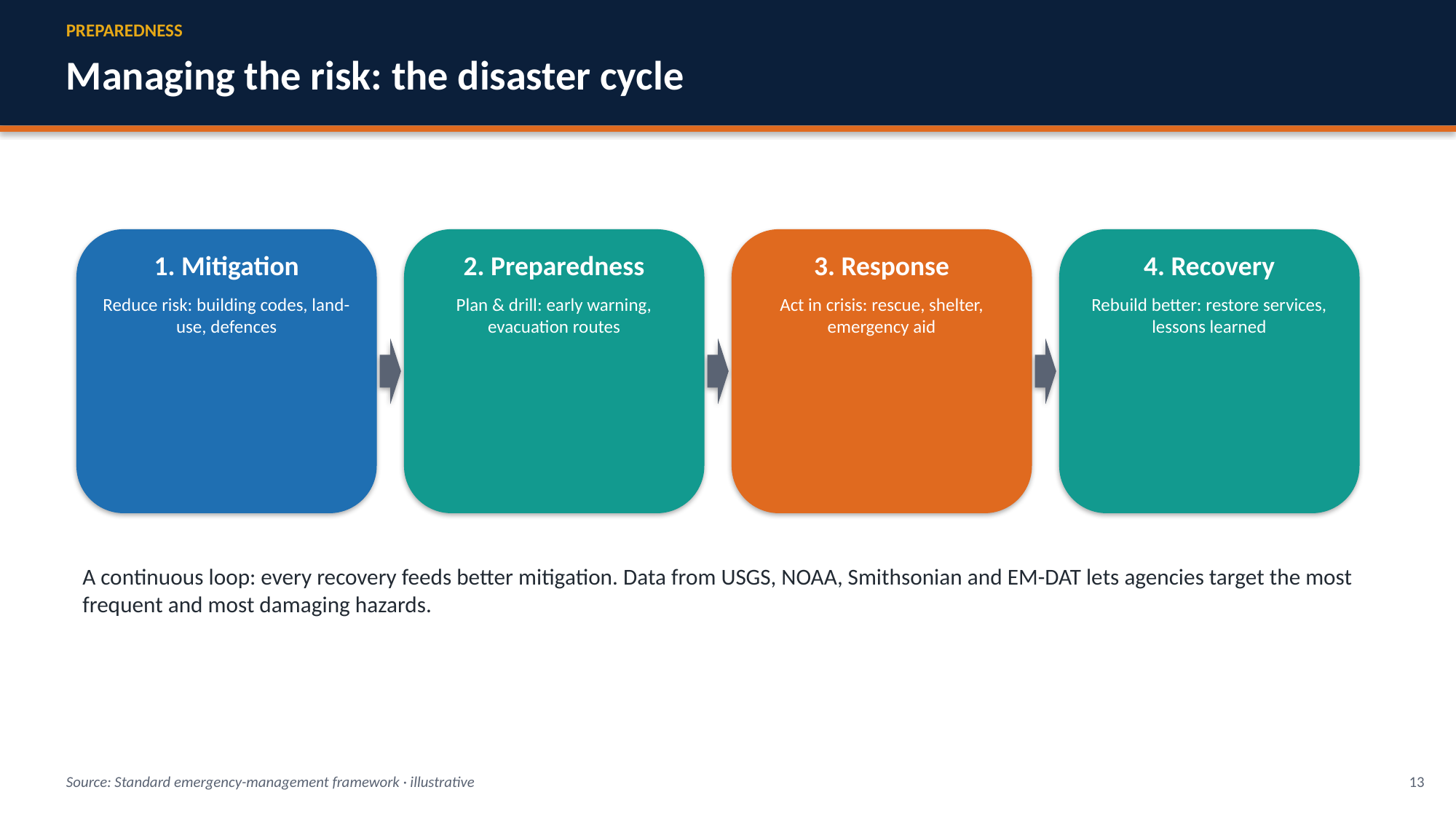

PREPAREDNESS
Managing the risk: the disaster cycle

1. Mitigation
Reduce risk: building codes, land-use, defences
2. Preparedness
Plan & drill: early warning, evacuation routes
3. Response
Act in crisis: rescue, shelter, emergency aid
4. Recovery
Rebuild better: restore services, lessons learned

A continuous loop: every recovery feeds better mitigation. Data from USGS, NOAA, Smithsonian and EM-DAT lets agencies target the most frequent and most damaging hazards.
Source: Standard emergency-management framework · illustrative
13